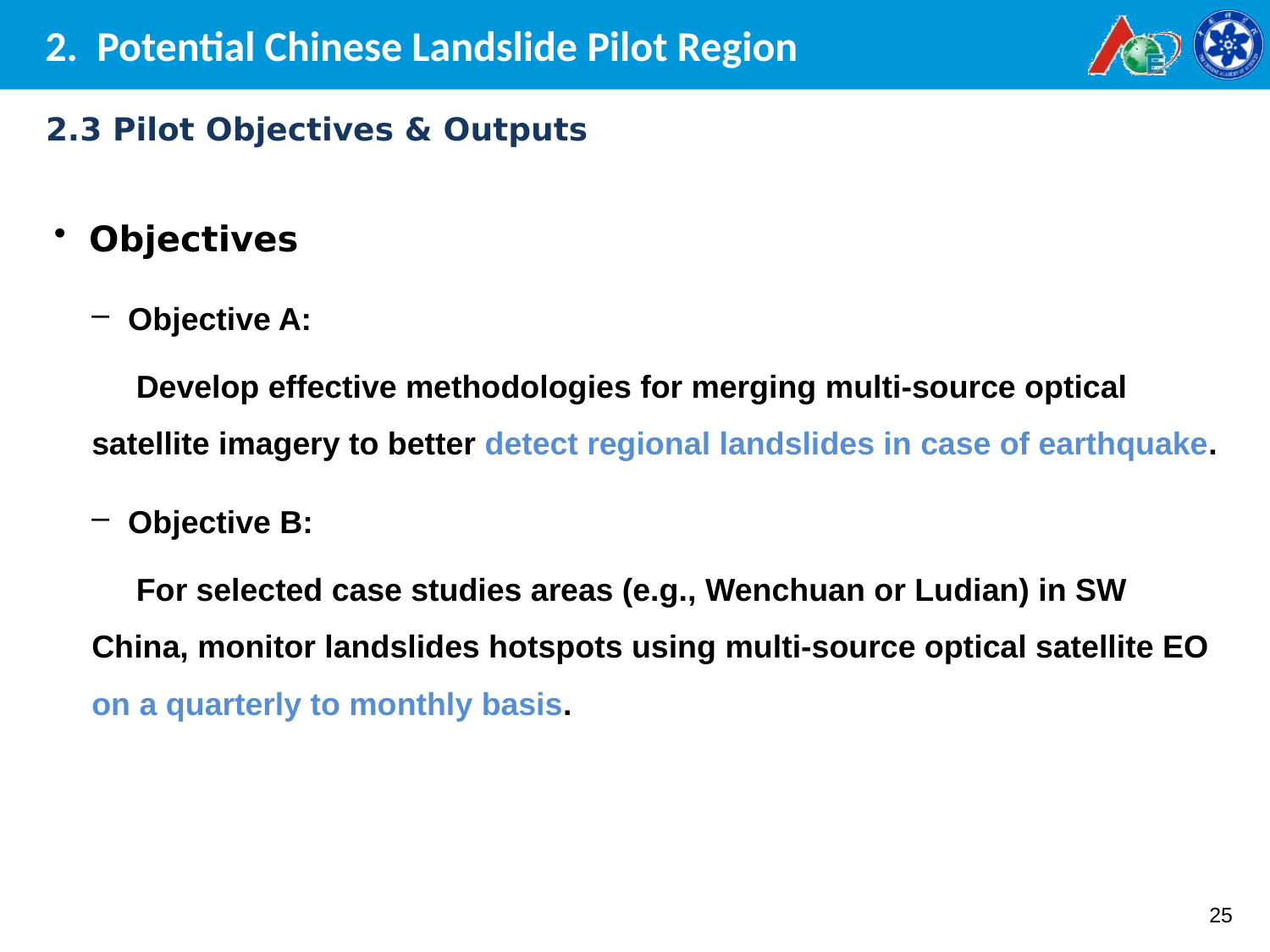

# 2.  Potential Chinese Landslide Pilot Region
2.3 Pilot Objectives & Outputs
Objectives
Objective A:
     Develop effective methodologies for merging multi-source optical satellite imagery to better detect regional landslides in case of earthquake.
Objective B:
     For selected case studies areas (e.g., Wenchuan or Ludian) in SW China, monitor landslides hotspots using multi-source optical satellite EO on a quarterly to monthly basis.